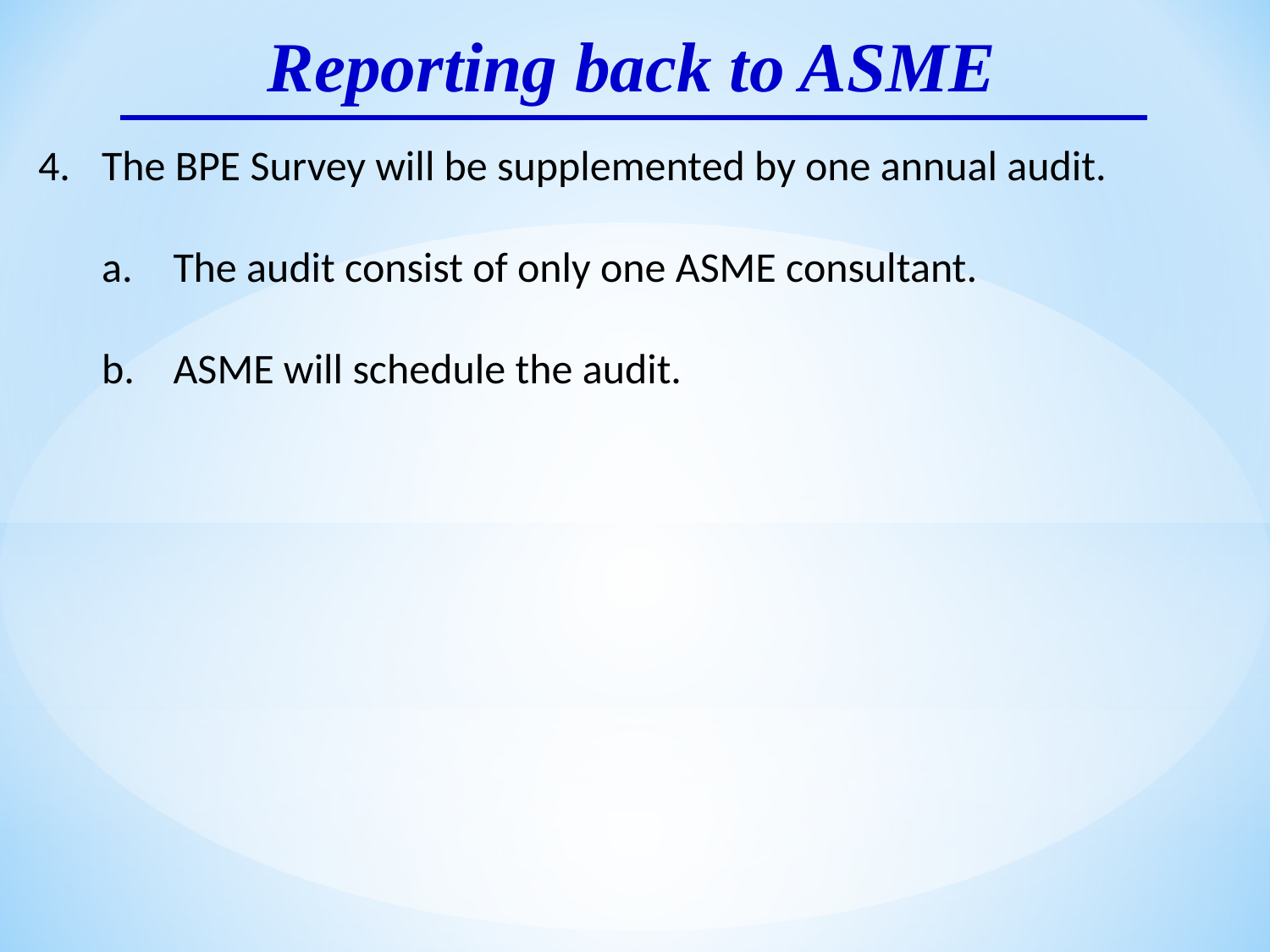

Reporting back to ASME
The BPE Survey will be supplemented by one annual audit.

The audit consist of only one ASME consultant.

ASME will schedule the audit.